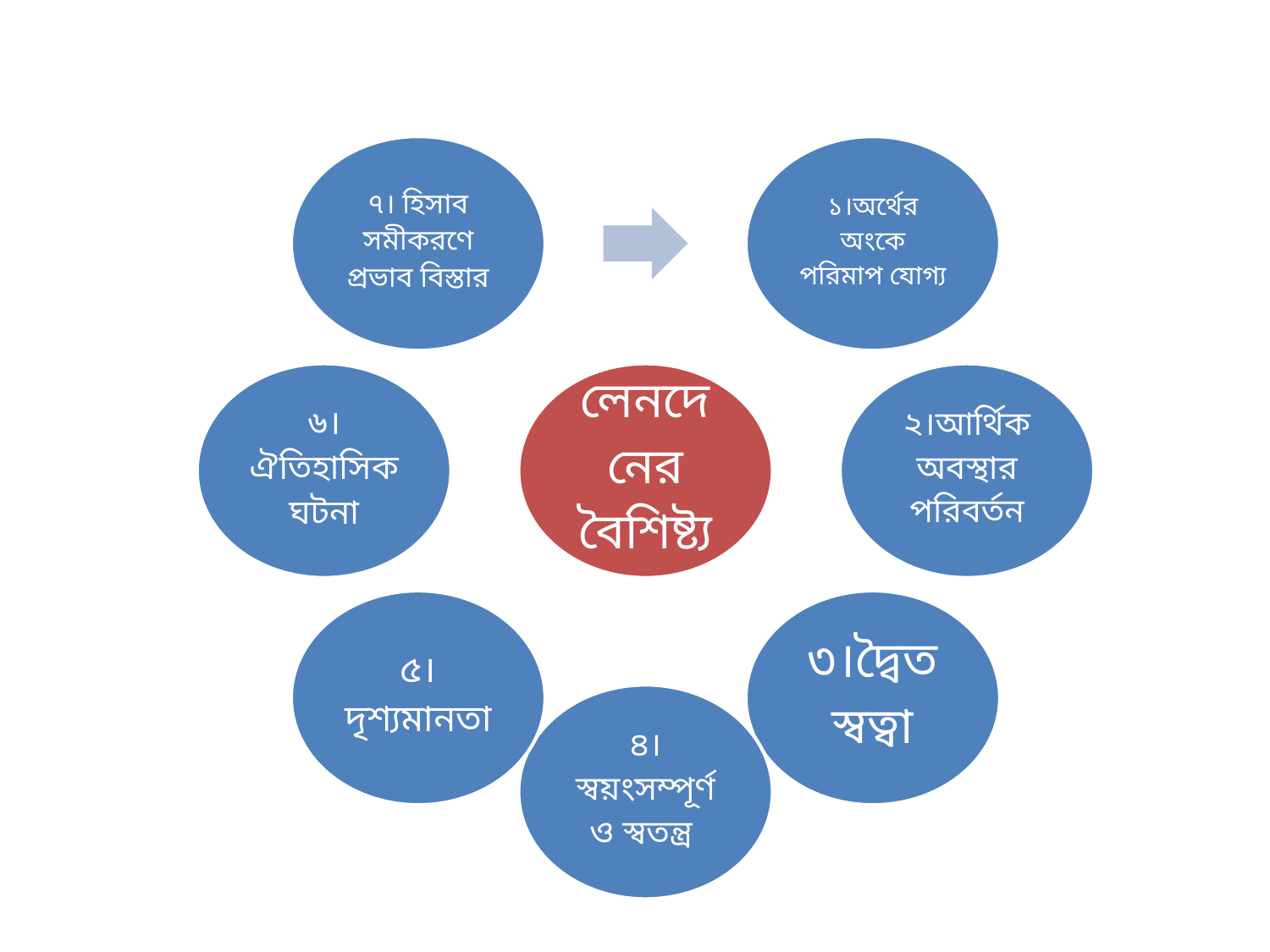

লেনদেনের বৈশিষ্ট্য
১।অর্থের অংকে পরিমাপ যোগ্য
২।আর্থিক অবস্থার পরিবর্তন
৪।স্বয়ংসম্পূর্ণ ও স্বতন্ত্র
৫। দৃশ্যমানতা
৬। ঐতিহাসিক ঘটনা
৩।দ্বৈত স্বত্বা
৭। হিসাব সমীকরণে প্রভাব বিস্তার